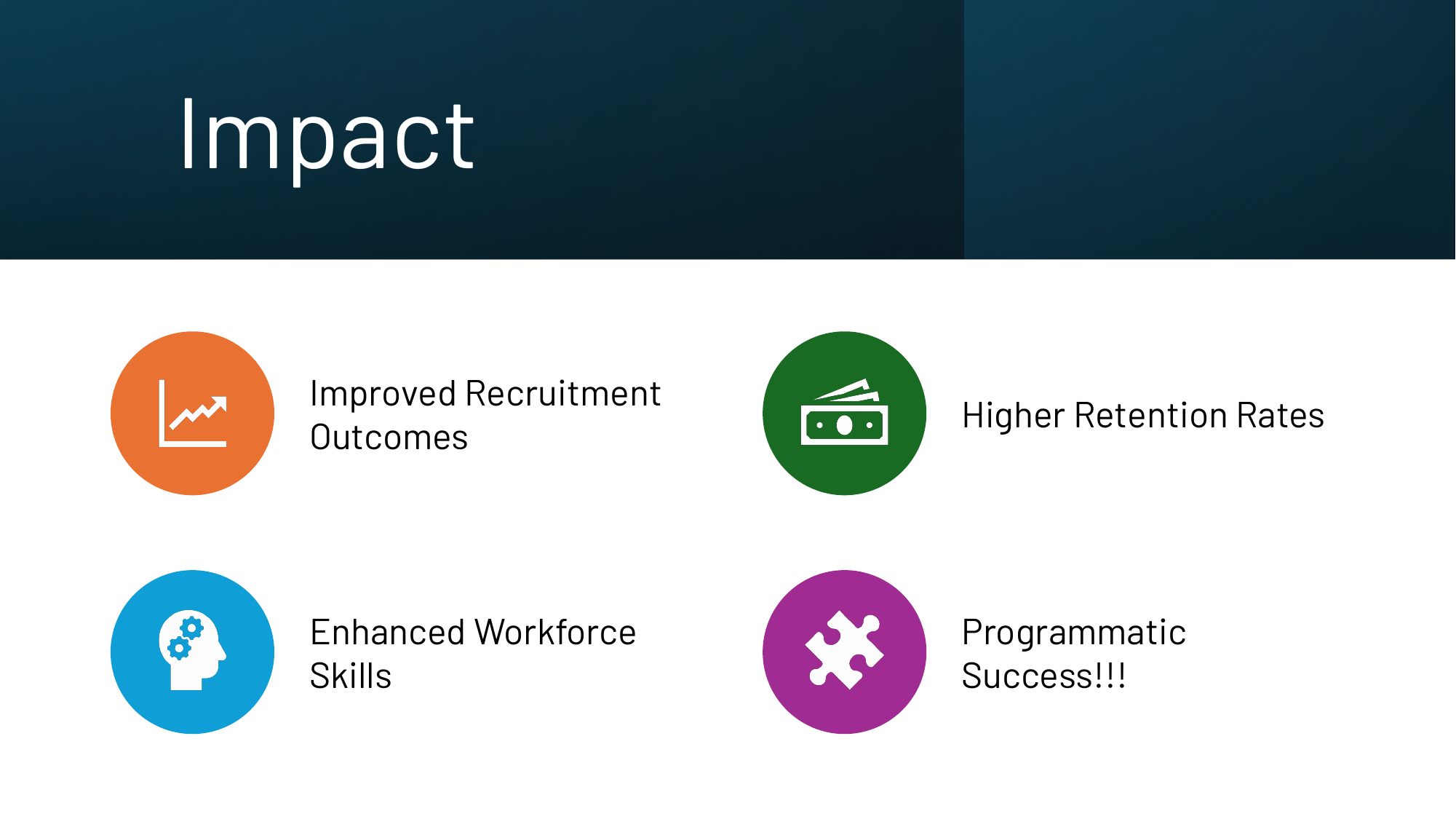

# Impact
Improved Recruitment Outcomes
Higher Retention Rates
Enhanced Workforce Skills
Programmatic Success!!!